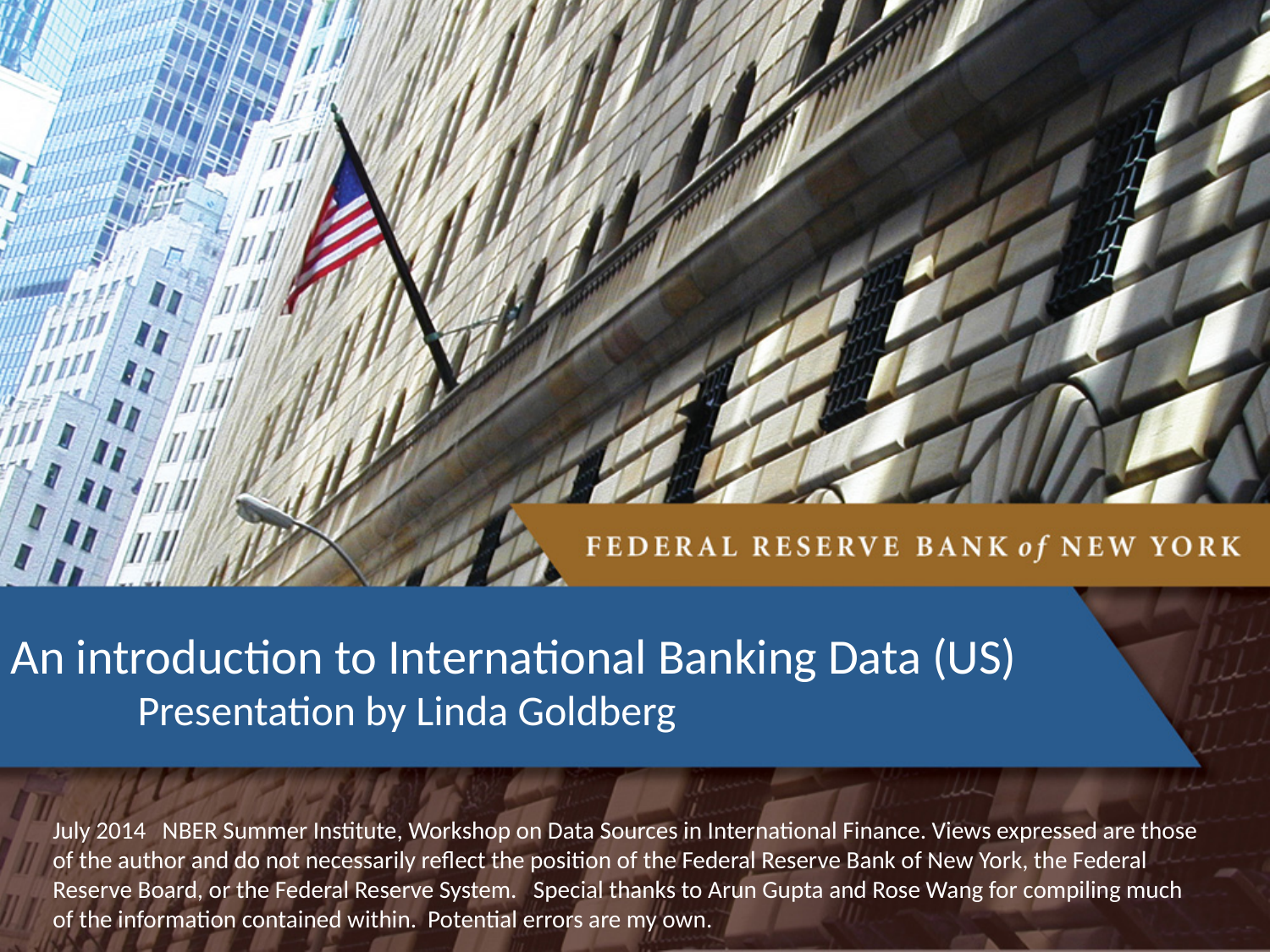

# An introduction to International Banking Data (US) Presentation by Linda Goldberg
July 2014   NBER Summer Institute, Workshop on Data Sources in International Finance. Views expressed are those of the author and do not necessarily reflect the position of the Federal Reserve Bank of New York, the Federal Reserve Board, or the Federal Reserve System.   Special thanks to Arun Gupta and Rose Wang for compiling much of the information contained within.  Potential errors are my own.